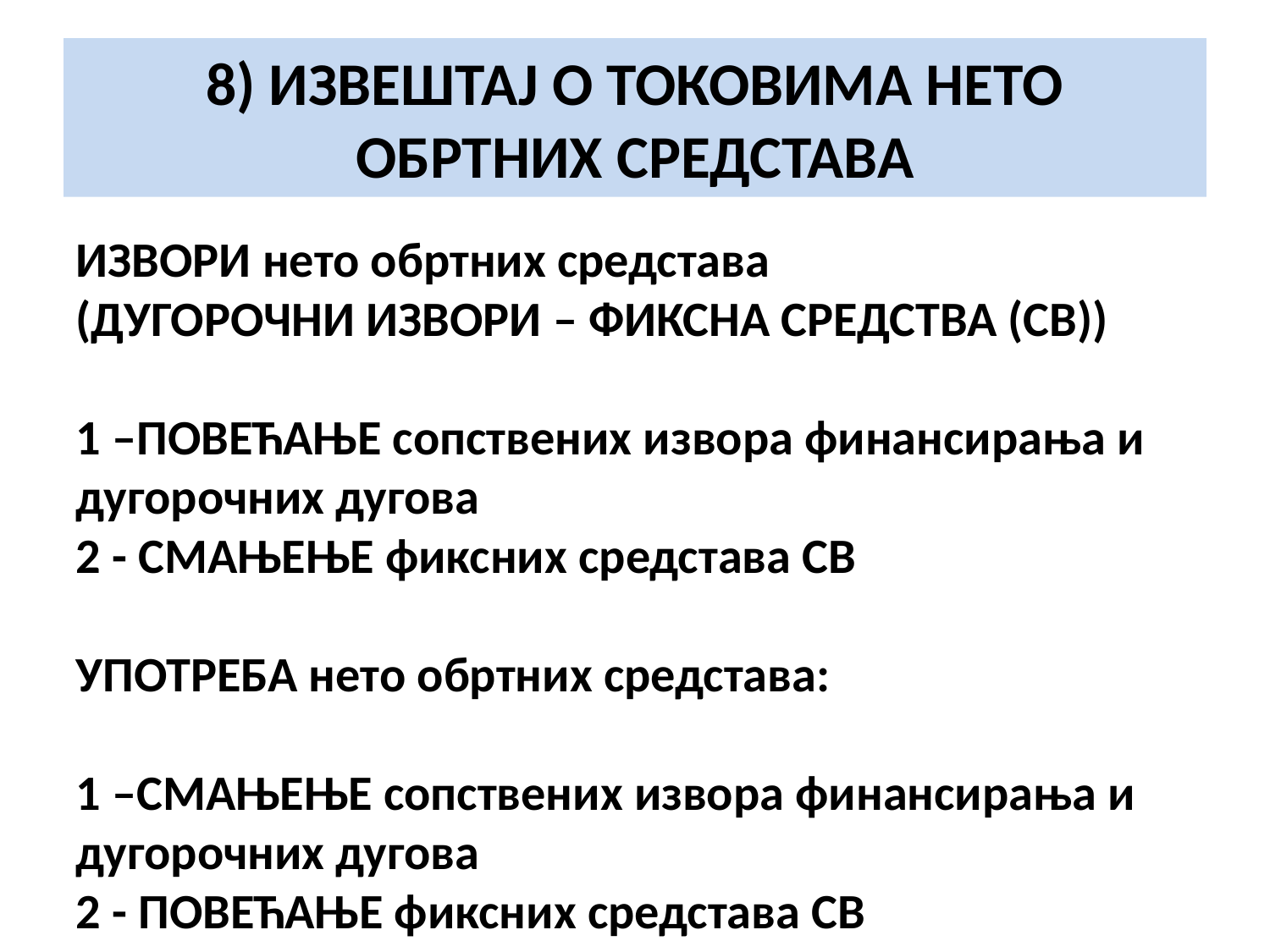

# 8) ИЗВЕШТАЈ О ТОКОВИМА НЕТО ОБРТНИХ СРЕДСТАВА
ИЗВОРИ нето обртних средстава
(ДУГОРОЧНИ ИЗВОРИ – ФИКСНА СРЕДСТВА (СВ))

1 –ПОВЕЋАЊЕ сопствених извора финансирања и дугорочних дугова
2 - СМАЊЕЊЕ фиксних средстава СВ

УПОТРЕБА нето обртних средстава:

1 –СМАЊЕЊЕ сопствених извора финансирања и дугорочних дугова
2 - ПОВЕЋАЊЕ фиксних средстава СВ